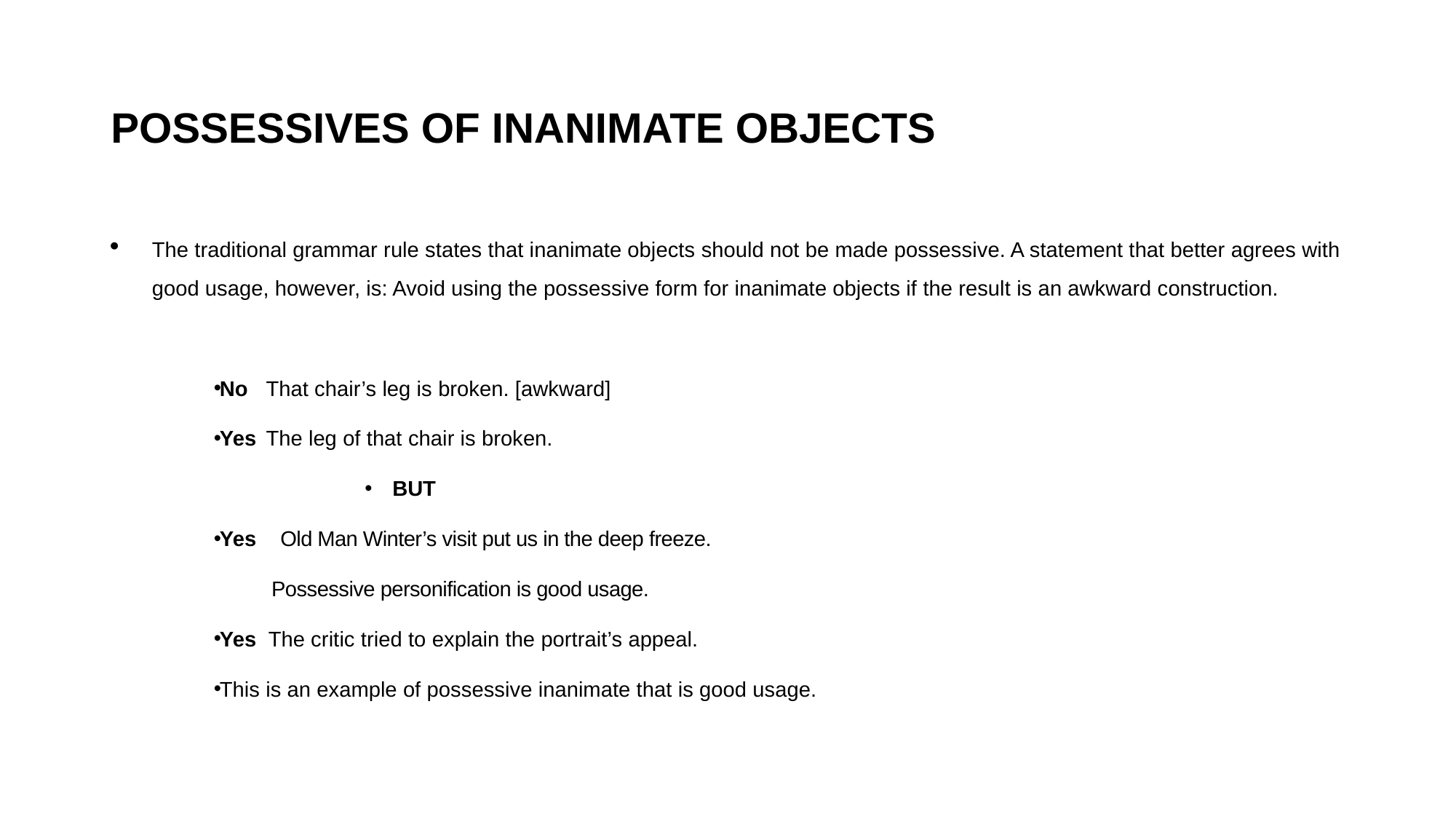

# POSSESSIVES OF INANIMATE OBJECTS
The traditional grammar rule states that inanimate objects should not be made possessive. A statement that better agrees with good usage, however, is: Avoid using the possessive form for inanimate objects if the result is an awkward construction.

No	That chair’s leg is broken. [awkward]
Yes	The leg of that chair is broken.
BUT
Yes    Old Man Winter’s visit put us in the deep freeze.
                        Possessive personification is good usage.
Yes  The critic tried to explain the portrait’s appeal.
This is an example of possessive inanimate that is good usage.